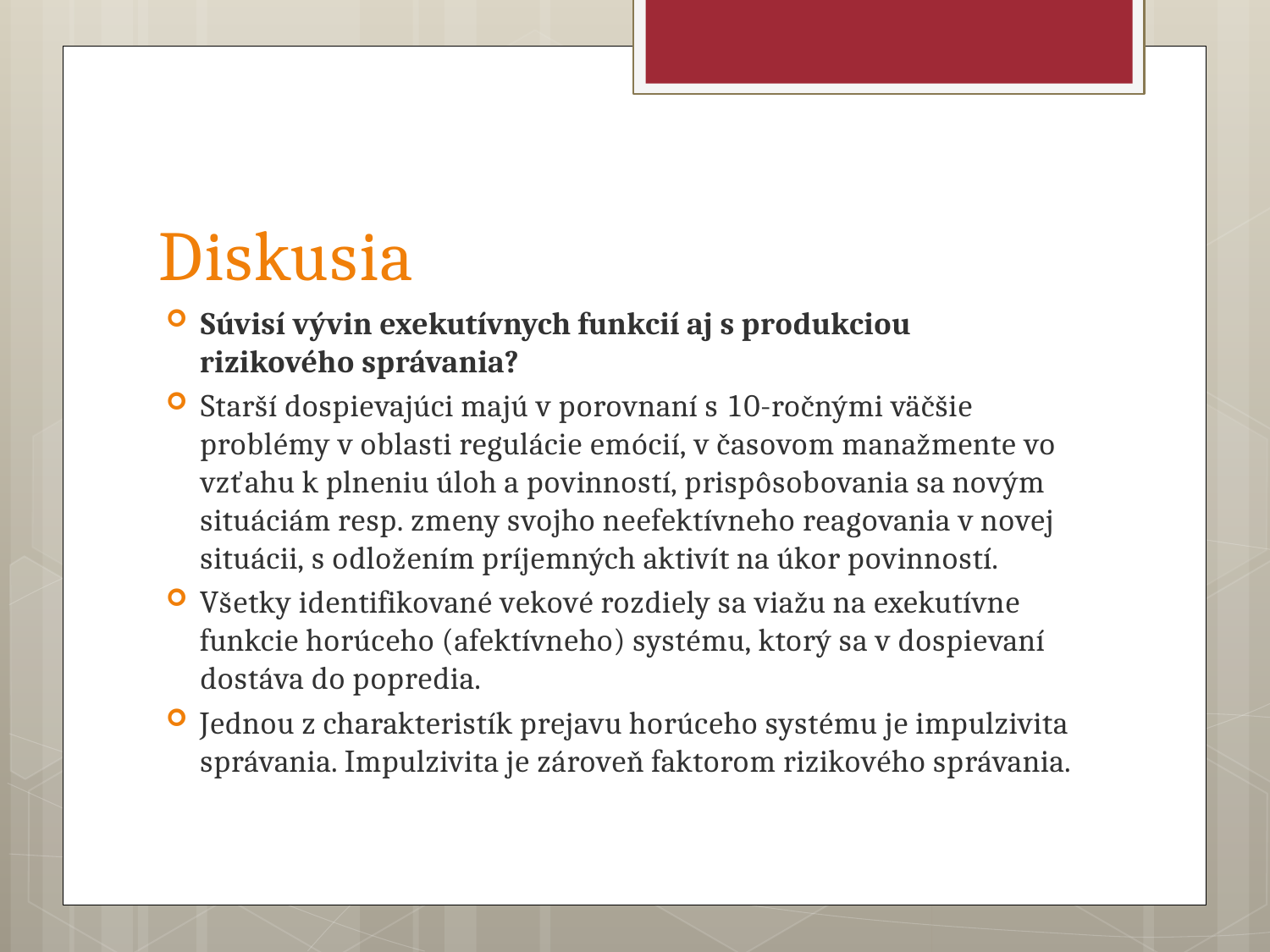

# Diskusia
Súvisí vývin exekutívnych funkcií aj s produkciou rizikového správania?
Starší dospievajúci majú v porovnaní s 10-ročnými väčšie problémy v oblasti regulácie emócií, v časovom manažmente vo vzťahu k plneniu úloh a povinností, prispôsobovania sa novým situáciám resp. zmeny svojho neefektívneho reagovania v novej situácii, s odložením príjemných aktivít na úkor povinností.
Všetky identifikované vekové rozdiely sa viažu na exekutívne funkcie horúceho (afektívneho) systému, ktorý sa v dospievaní dostáva do popredia.
Jednou z charakteristík prejavu horúceho systému je impulzivita správania. Impulzivita je zároveň faktorom rizikového správania.